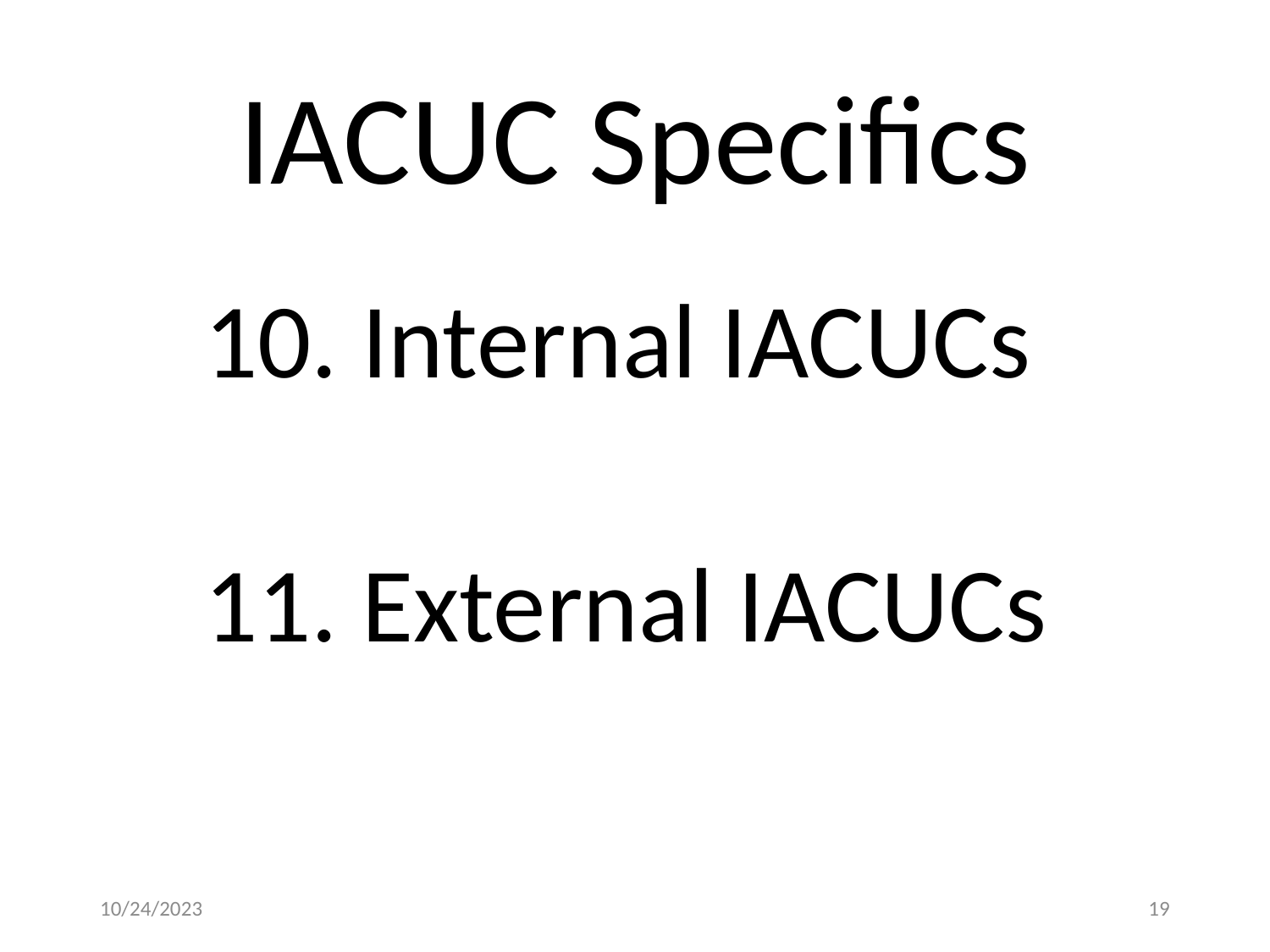

# IACUC Specifics
10. Internal IACUCs

11. External IACUCs
10/24/2023
19